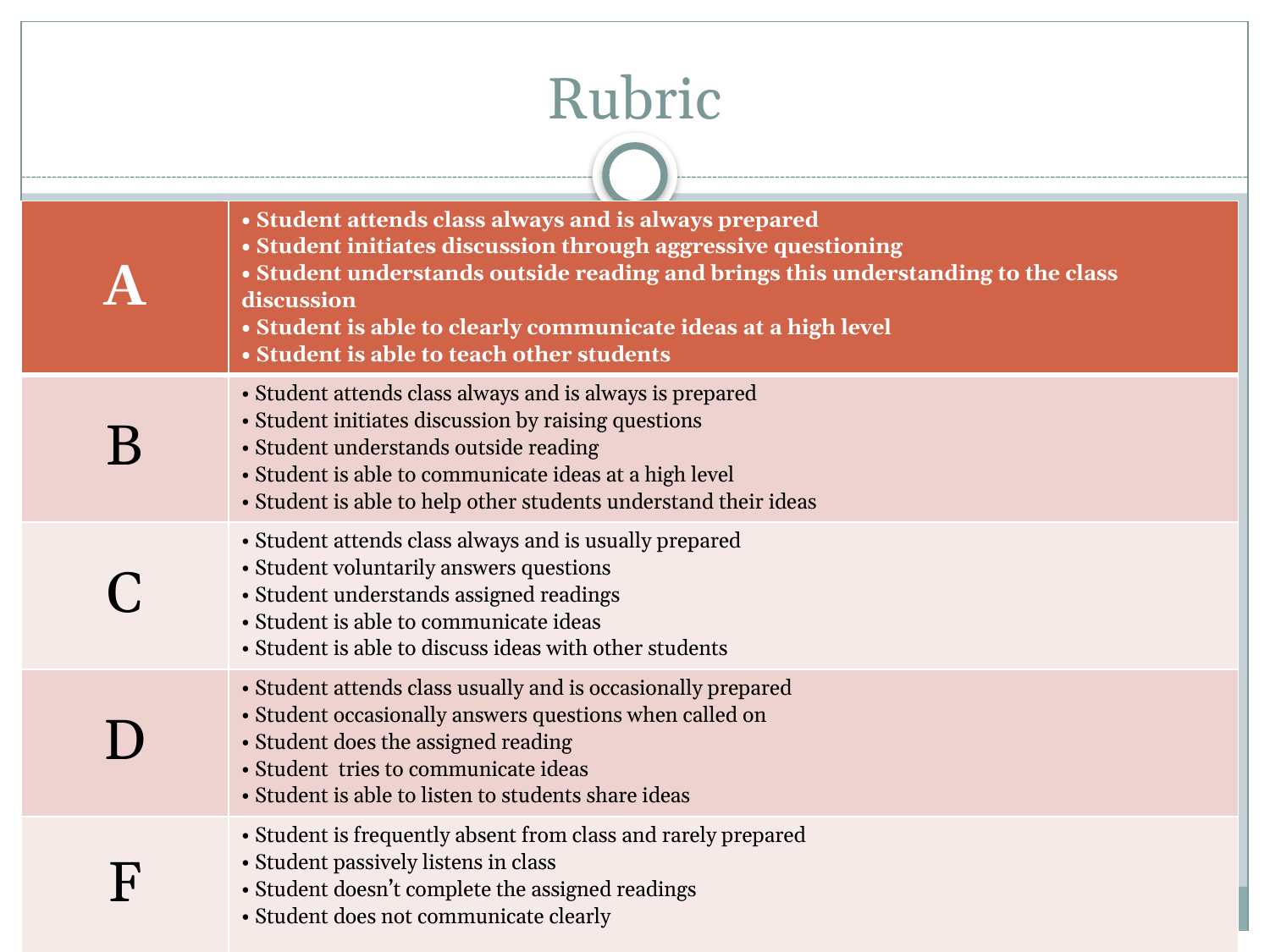

# Rubric
| A | • Student attends class always and is always prepared • Student initiates discussion through aggressive questioning • Student understands outside reading and brings this understanding to the class discussion • Student is able to clearly communicate ideas at a high level • Student is able to teach other students |
| --- | --- |
| B | • Student attends class always and is always is prepared • Student initiates discussion by raising questions • Student understands outside reading • Student is able to communicate ideas at a high level • Student is able to help other students understand their ideas |
| C | • Student attends class always and is usually prepared • Student voluntarily answers questions • Student understands assigned readings • Student is able to communicate ideas • Student is able to discuss ideas with other students |
| D | • Student attends class usually and is occasionally prepared • Student occasionally answers questions when called on • Student does the assigned reading • Student tries to communicate ideas • Student is able to listen to students share ideas |
| F | • Student is frequently absent from class and rarely prepared • Student passively listens in class • Student doesn’t complete the assigned readings • Student does not communicate clearly |